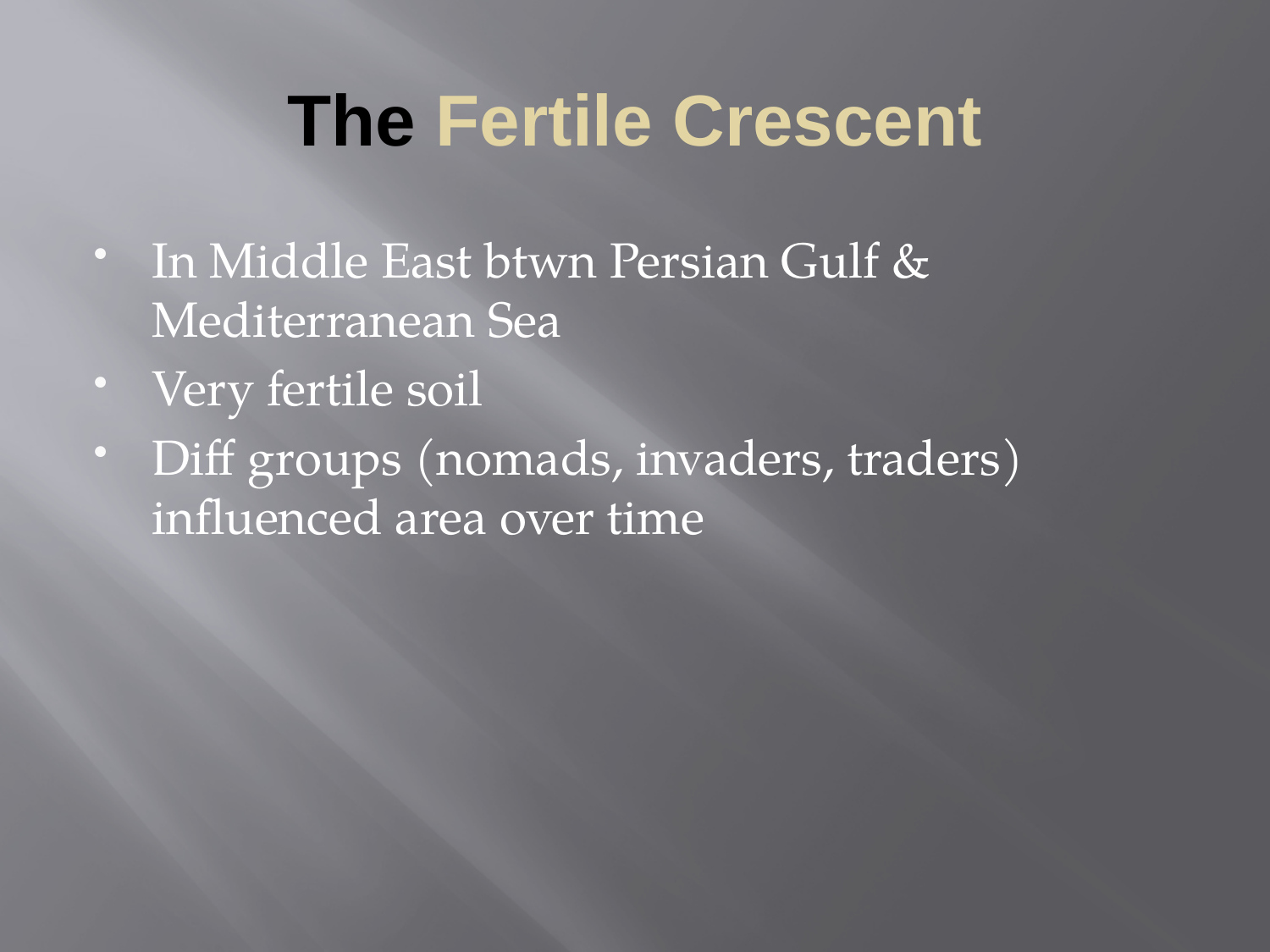

# The Fertile Crescent
In Middle East btwn Persian Gulf & Mediterranean Sea
Very fertile soil
Diff groups (nomads, invaders, traders) influenced area over time